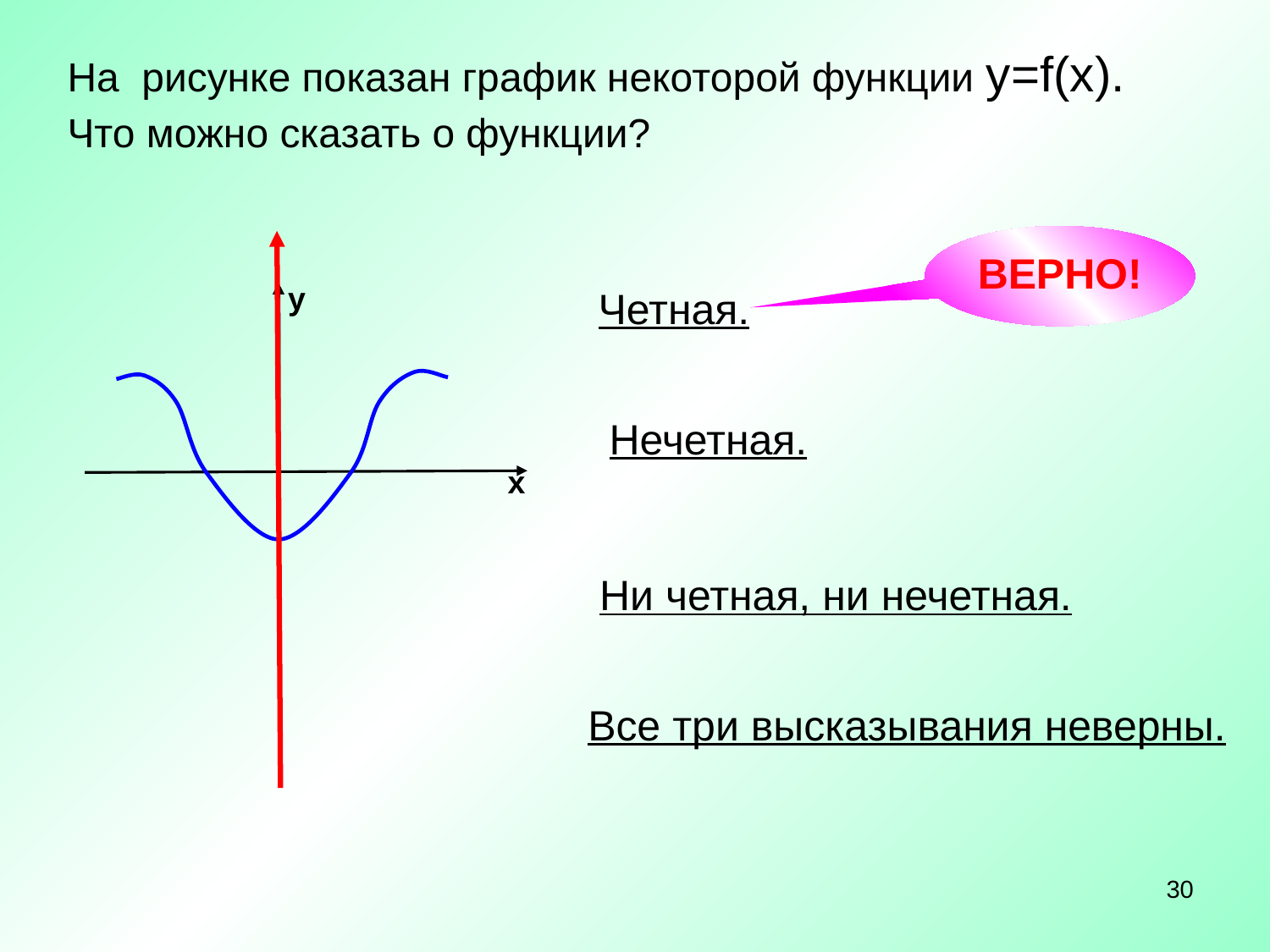

На  рисунке показан график некоторой функции y=f(x).
Что можно сказать о функции?
ВЕРНО!

у
Четная.

Нечетная.
х

Ни четная, ни нечетная.
Все три высказывания неверны.
30